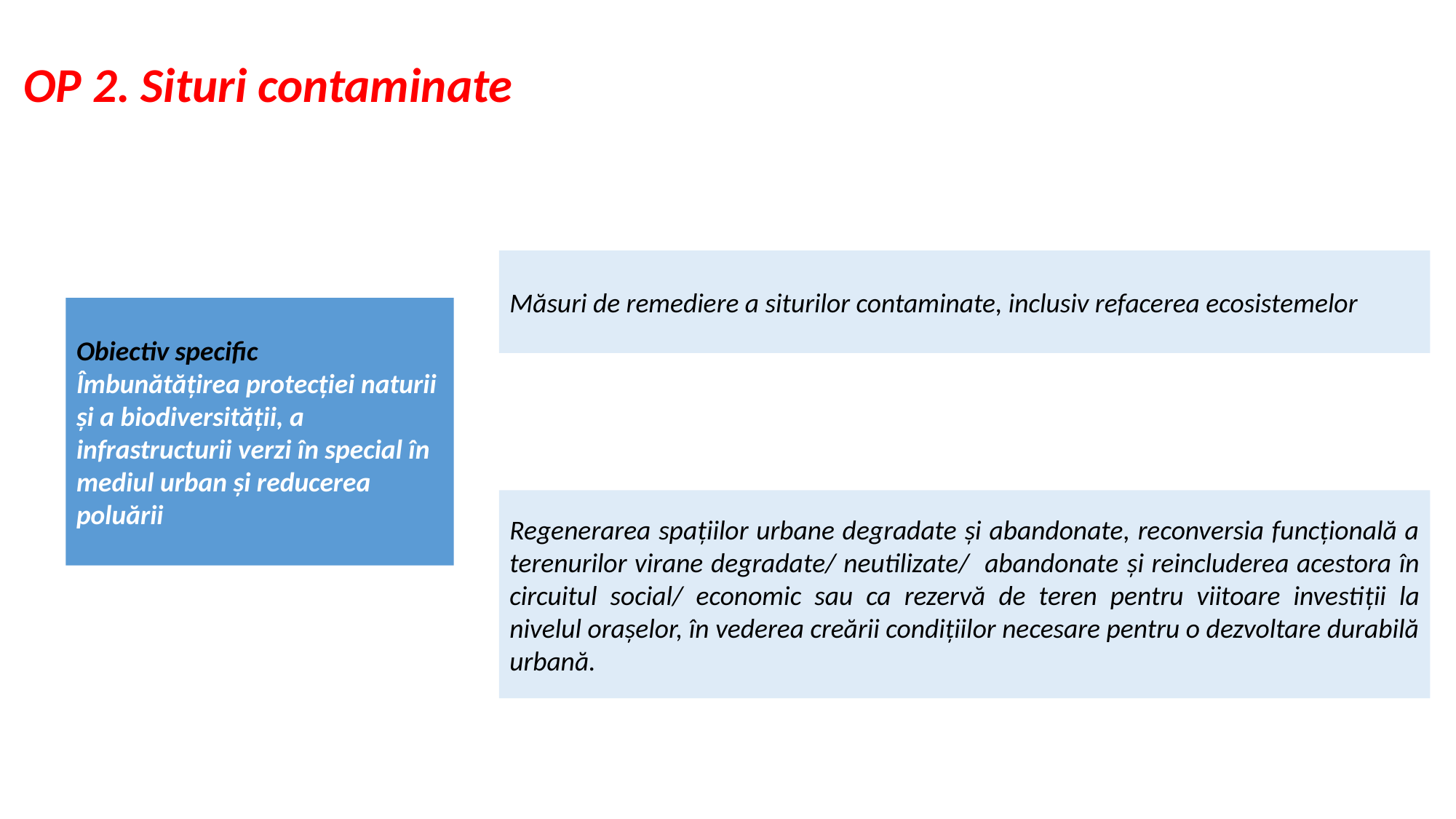

# OP 2. Situri contaminate
Măsuri de remediere a siturilor contaminate, inclusiv refacerea ecosistemelor
Obiectiv specific
Îmbunătățirea protecției naturii și a biodiversității, a infrastructurii verzi în special în mediul urban și reducerea poluării
Regenerarea spațiilor urbane degradate și abandonate, reconversia funcţională a terenurilor virane degradate/ neutilizate/  abandonate şi reincluderea acestora în circuitul social/ economic sau ca rezervă de teren pentru viitoare investiții la nivelul orașelor, în vederea creării condiţiilor necesare pentru o dezvoltare durabilă urbană.